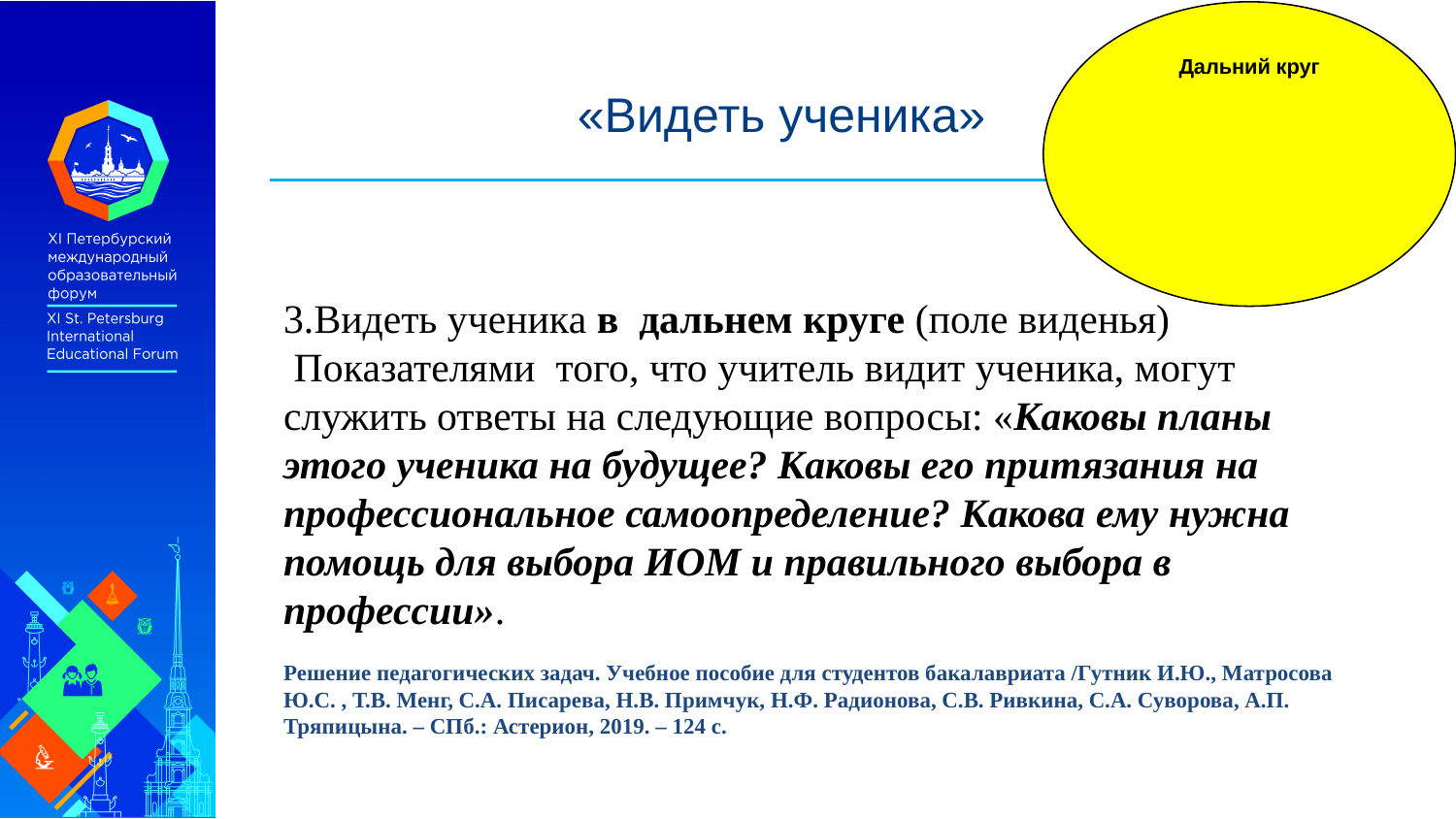

Дальний круг

# «Видеть ученика»
3.Видеть ученика в  дальнем круге (поле виденья)
 Показателями  того, что учитель видит ученика, могут служить ответы на следующие вопросы: «Каковы планы этого ученика на будущее? Каковы его притязания на профессиональное самоопределение? Какова ему нужна помощь для выбора ИОМ и правильного выбора в профессии».

Решение педагогических задач. Учебное пособие для студентов бакалавриата /Гутник И.Ю., Матросова Ю.С. , Т.В. Менг, С.А. Писарева, Н.В. Примчук, Н.Ф. Радионова, С.В. Ривкина, С.А. Суворова, А.П. Тряпицына. – СПб.: Астерион, 2019. – 124 с.